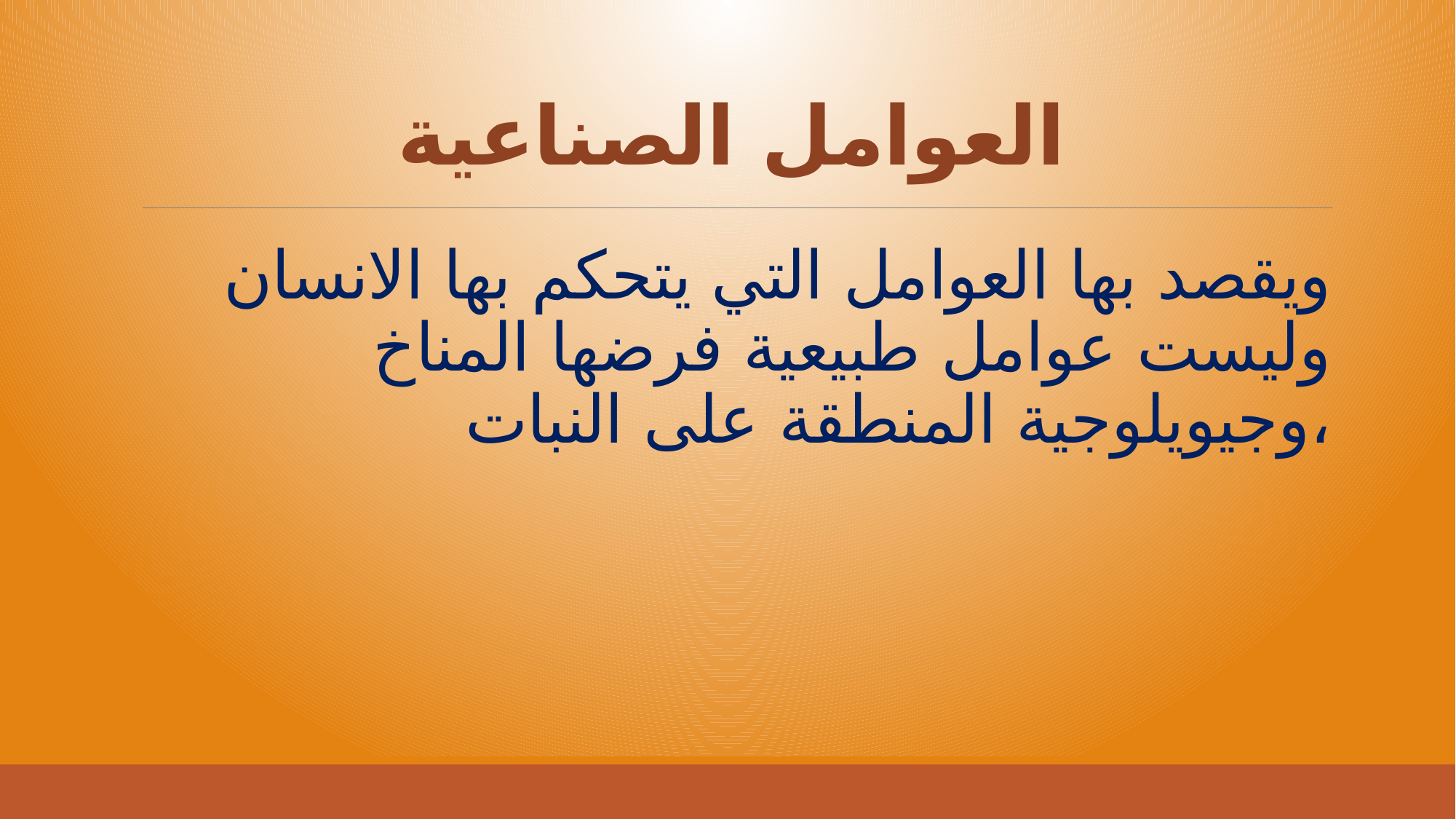

# العوامل الصناعية
ويقصد بها العوامل التي يتحكم بها الانسان وليست عوامل طبيعية فرضها المناخ وجيويلوجية المنطقة على النبات،